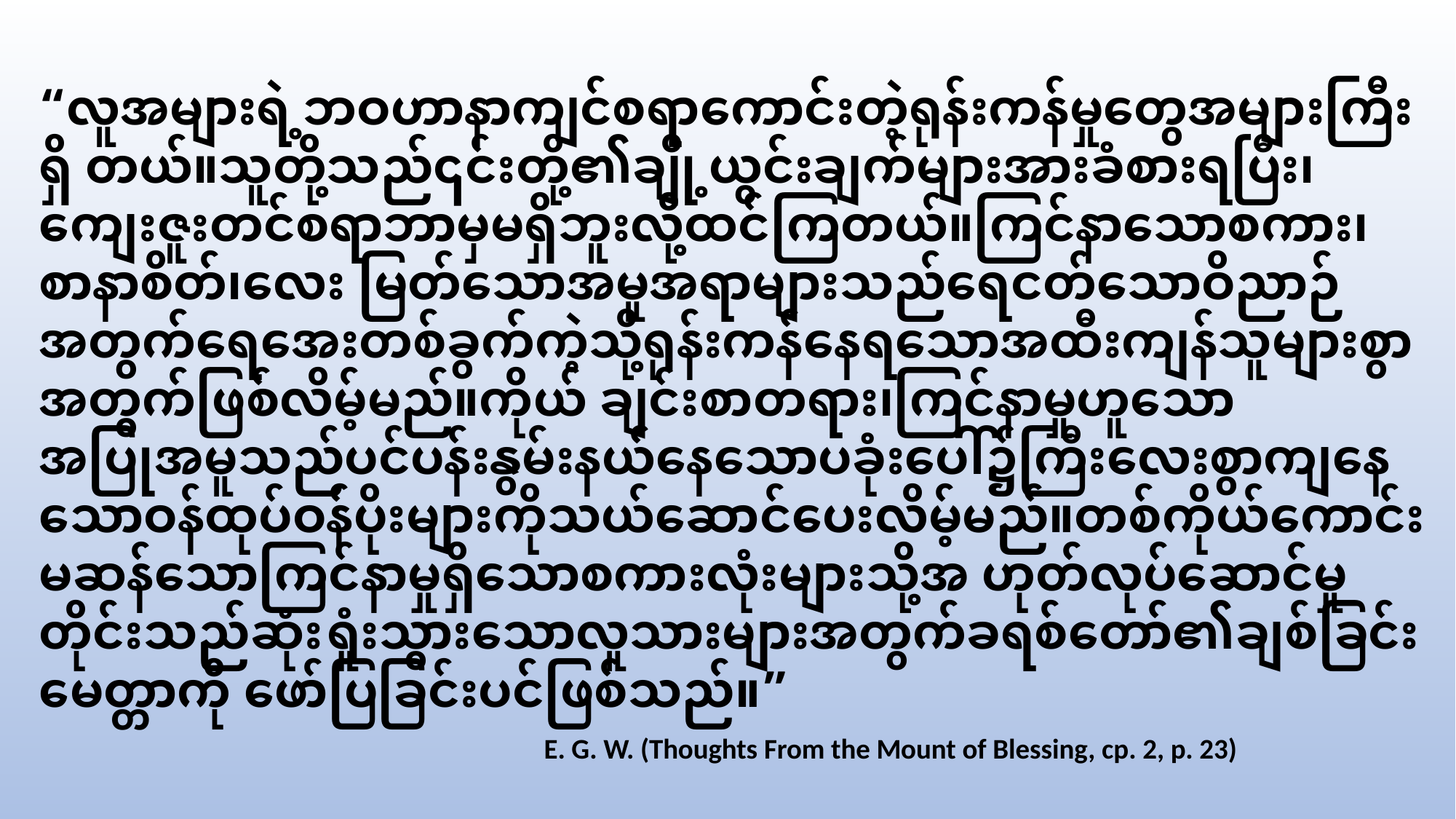

“လူအများရဲ့ဘဝဟာနာကျင်စရာကောင်းတဲ့ရုန်းကန်မှုတွေအများကြီးရှိ တယ်။သူတို့သည်၎င်းတို့၏ချို့ယွင်းချက်များအားခံစားရပြီး၊ကျေးဇူးတင်စရာဘာမှမရှိဘူးလို့ထင်ကြတယ်။ကြင်နာသောစကား၊စာနာစိတ်၊လေး မြတ်သောအမူအရာများသည်ရေငတ်သောဝိညာဉ်အတွက်ရေအေးတစ်ခွက်ကဲ့သို့ရုန်းကန်နေရသောအထီးကျန်သူများစွာအတွက်ဖြစ်လိမ့်မည်။ကိုယ် ချင်းစာတရား၊ကြင်နာမှုဟူသောအပြုအမူသည်ပင်ပန်းနွမ်းနယ်နေသောပခုံးပေါ်၌ကြီးလေးစွာကျနေသောဝန်ထုပ်ဝန်ပိုးများကိုသယ်ဆောင်ပေးလိမ့်မည်။တစ်ကိုယ်ကောင်းမဆန်သောကြင်နာမှုရှိသောစကားလုံးများသို့အ ဟုတ်လုပ်ဆောင်မှုတိုင်းသည်ဆုံးရှုံးသွားသောလူသားများအတွက်ခရစ်တော်၏ချစ်ခြင်းမေတ္တာကို ဖော်ပြခြင်းပင်ဖြစ်သည်။”
E. G. W. (Thoughts From the Mount of Blessing, cp. 2, p. 23)